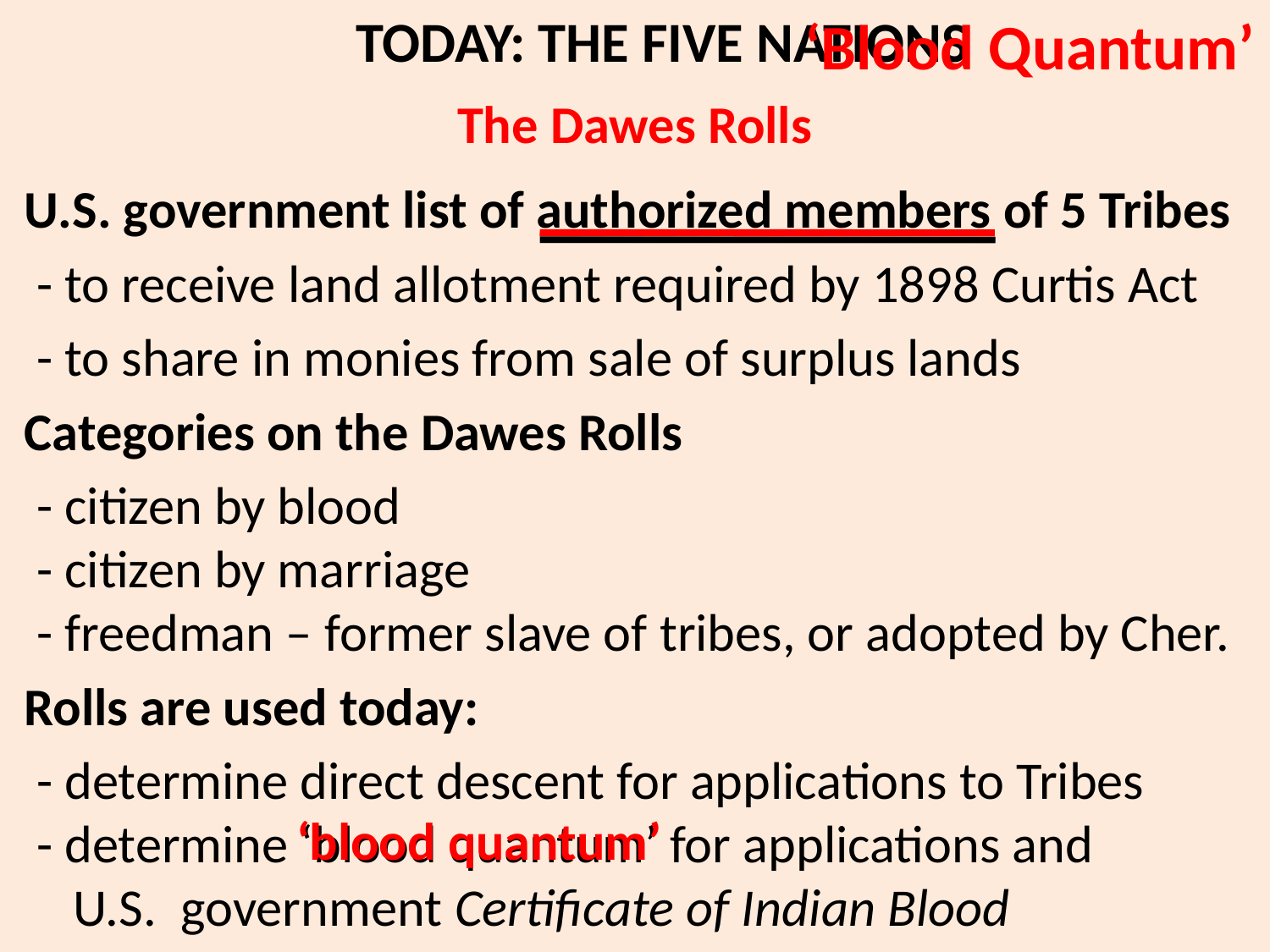

TODAY: THE FIVE NATIONS
‘Blood Quantum’
The Dawes Rolls
 U.S. government list of authorized members of 5 Tribes
  - to receive land allotment required by 1898 Curtis Act
  - to share in monies from sale of surplus lands
 Categories on the Dawes Rolls
  - citizen by blood
  - citizen by marriage
  - freedman – former slave of tribes, or adopted by Cher.

 Rolls are used today:
  - determine direct descent for applications to Tribes
  - determine ‘blood quantum’ for applications and
     U.S.  government Certificate of Indian Blood
‘blood quantum’